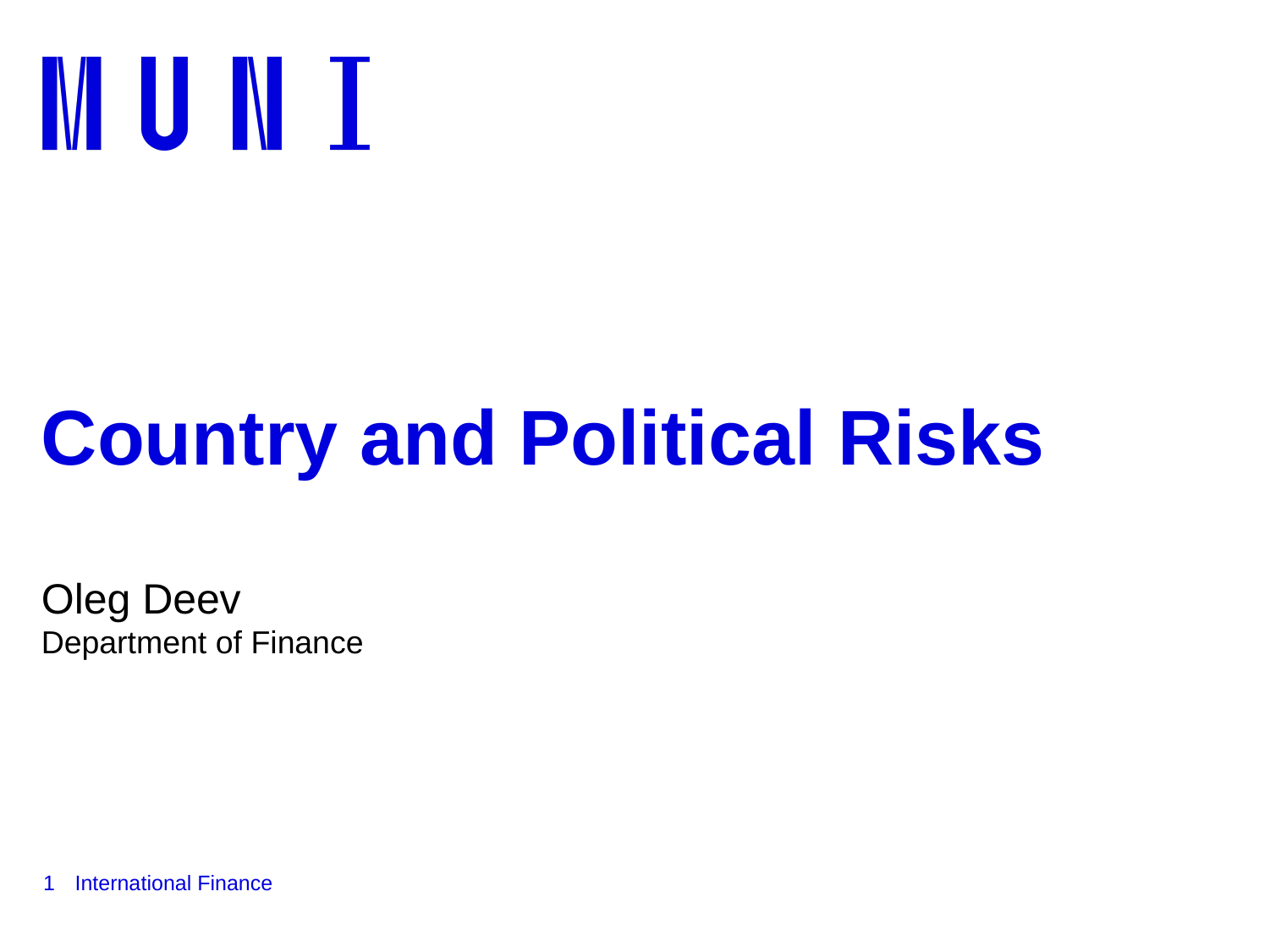

# Country and Political Risks
Oleg Deev
Department of Finance
1
International Finance